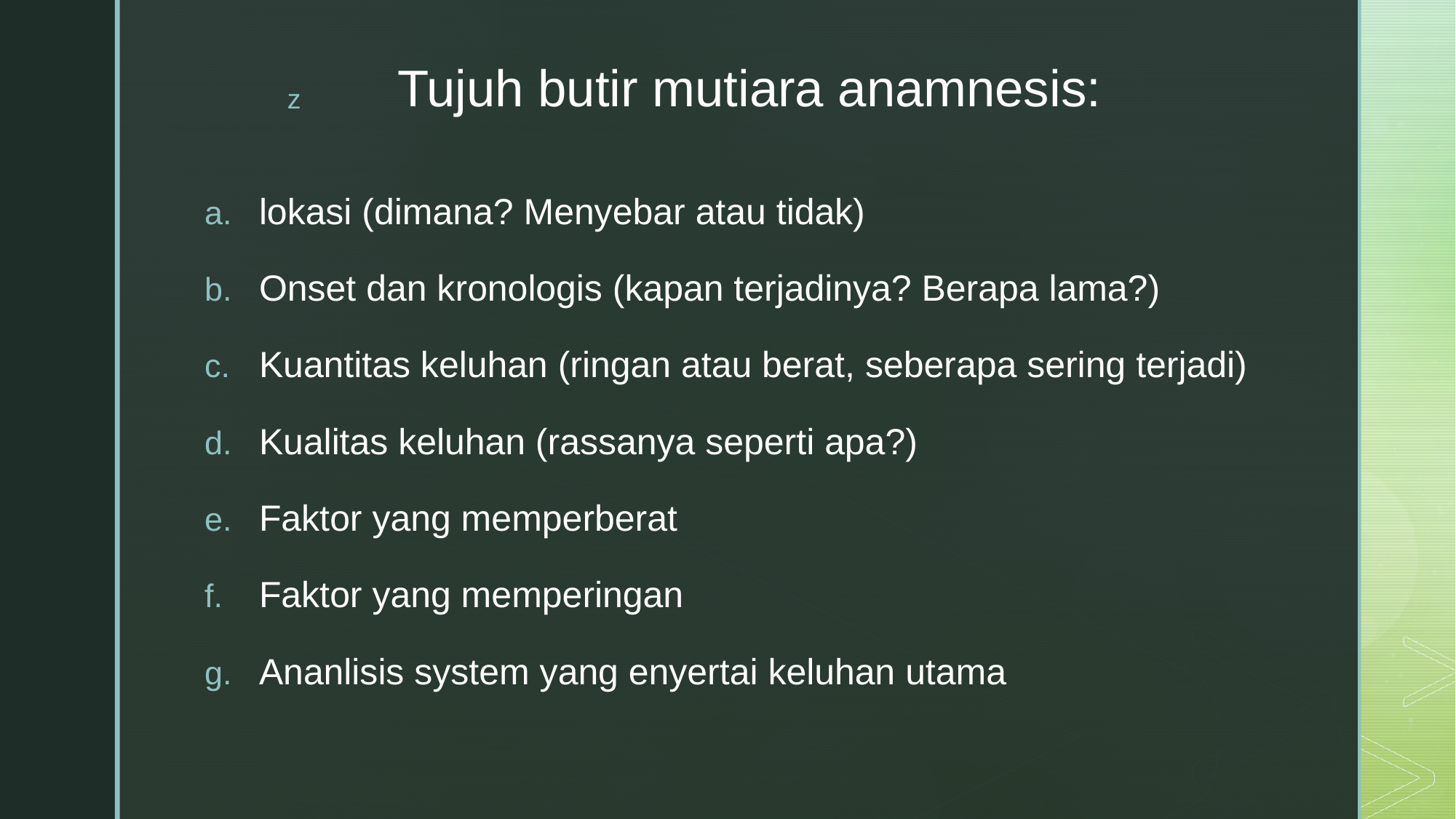

# Tujuh butir mutiara anamnesis:
lokasi (dimana? Menyebar atau tidak)
Onset dan kronologis (kapan terjadinya? Berapa lama?)
Kuantitas keluhan (ringan atau berat, seberapa sering terjadi)
Kualitas keluhan (rassanya seperti apa?)
Faktor yang memperberat
Faktor yang memperingan
Ananlisis system yang enyertai keluhan utama